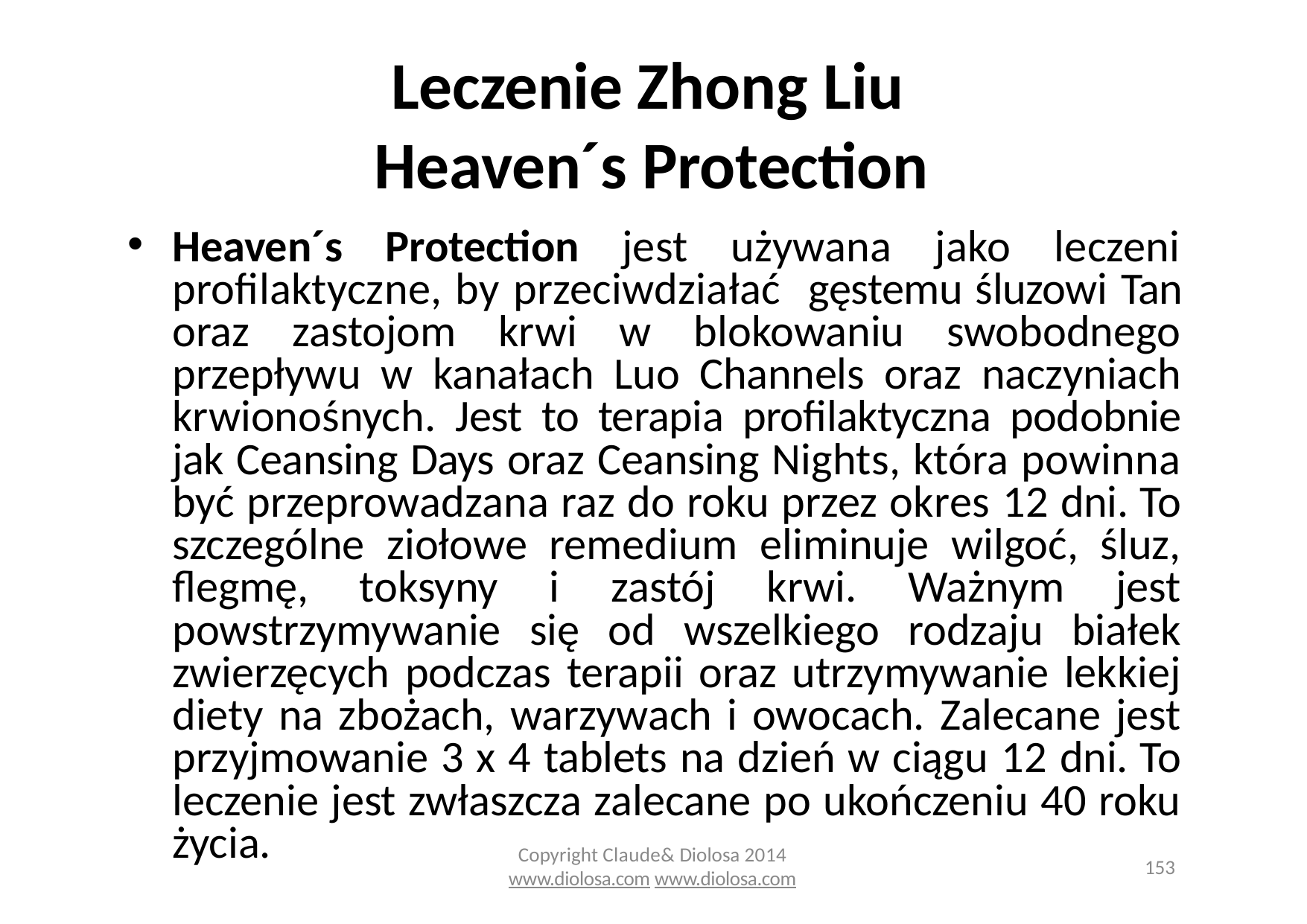

# Leczenie Zhong Liu Heaven´s Protection
Heaven´s Protection jest używana jako leczeni profilaktyczne, by przeciwdziałać  gęstemu śluzowi Tan oraz zastojom krwi w blokowaniu swobodnego przepływu w kanałach Luo Channels oraz naczyniach krwionośnych. Jest to terapia profilaktyczna podobnie jak Ceansing Days oraz Ceansing Nights, która powinna być przeprowadzana raz do roku przez okres 12 dni. To szczególne ziołowe remedium eliminuje wilgoć, śluz, flegmę, toksyny i zastój krwi. Ważnym jest powstrzymywanie się od wszelkiego rodzaju białek zwierzęcych podczas terapii oraz utrzymywanie lekkiej diety na zbożach, warzywach i owocach. Zalecane jest przyjmowanie 3 x 4 tablets na dzień w ciągu 12 dni. To leczenie jest zwłaszcza zalecane po ukończeniu 40 roku życia.
Copyright Claude& Diolosa 2014
www.diolosa.com www.diolosa.com
153